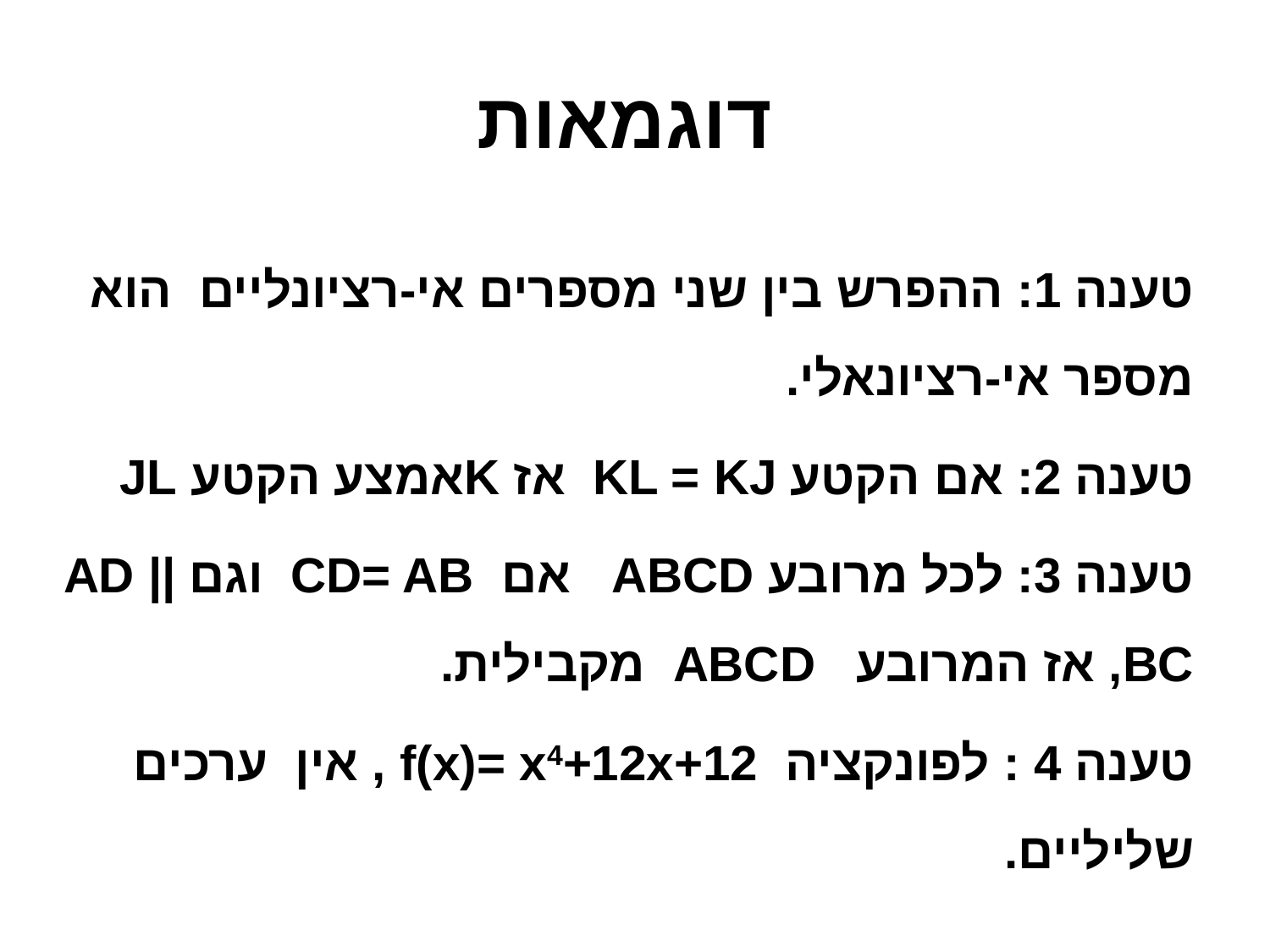

# דוגמאות
טענה 1: ההפרש בין שני מספרים אי-רציונליים  הוא מספר אי-רציונאלי.
טענה 2: אם הקטע KL = KJ  אז Kאמצע הקטע JL
טענה 3: לכל מרובע ABCD   אם  CD= AB  וגם AD || BC, אז המרובע   ABCD  מקבילית.
טענה 4 : לפונקציה  f(x)= x4+12x+12 , אין  ערכים שליליים.